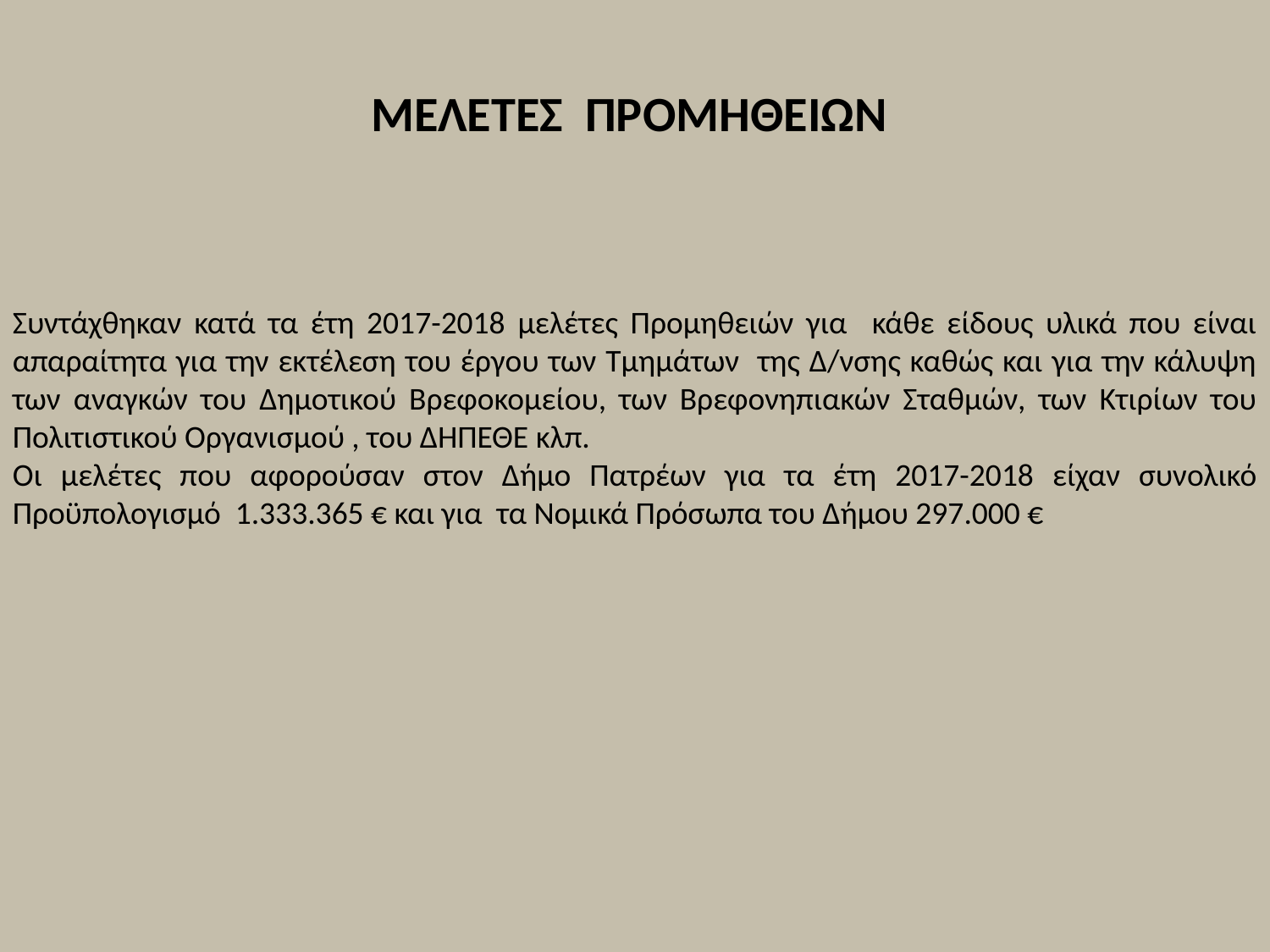

ΜΕΛΕΤΕΣ  ΠΡΟΜΗΘΕΙΩΝ
Συντάχθηκαν κατά τα έτη 2017-2018 μελέτες Προμηθειών για  κάθε είδους υλικά που είναι απαραίτητα για την εκτέλεση του έργου των Τμημάτων  της Δ/νσης καθώς και για την κάλυψη των αναγκών του Δημοτικού Βρεφοκομείου, των Βρεφονηπιακών Σταθμών, των Κτιρίων του Πολιτιστικού Οργανισμού , του ΔΗΠΕΘΕ κλπ.
Οι μελέτες που αφορούσαν στον Δήμο Πατρέων για τα έτη 2017-2018 είχαν συνολικό Προϋπολογισμό  1.333.365 € και για  τα Νομικά Πρόσωπα του Δήμου 297.000 €